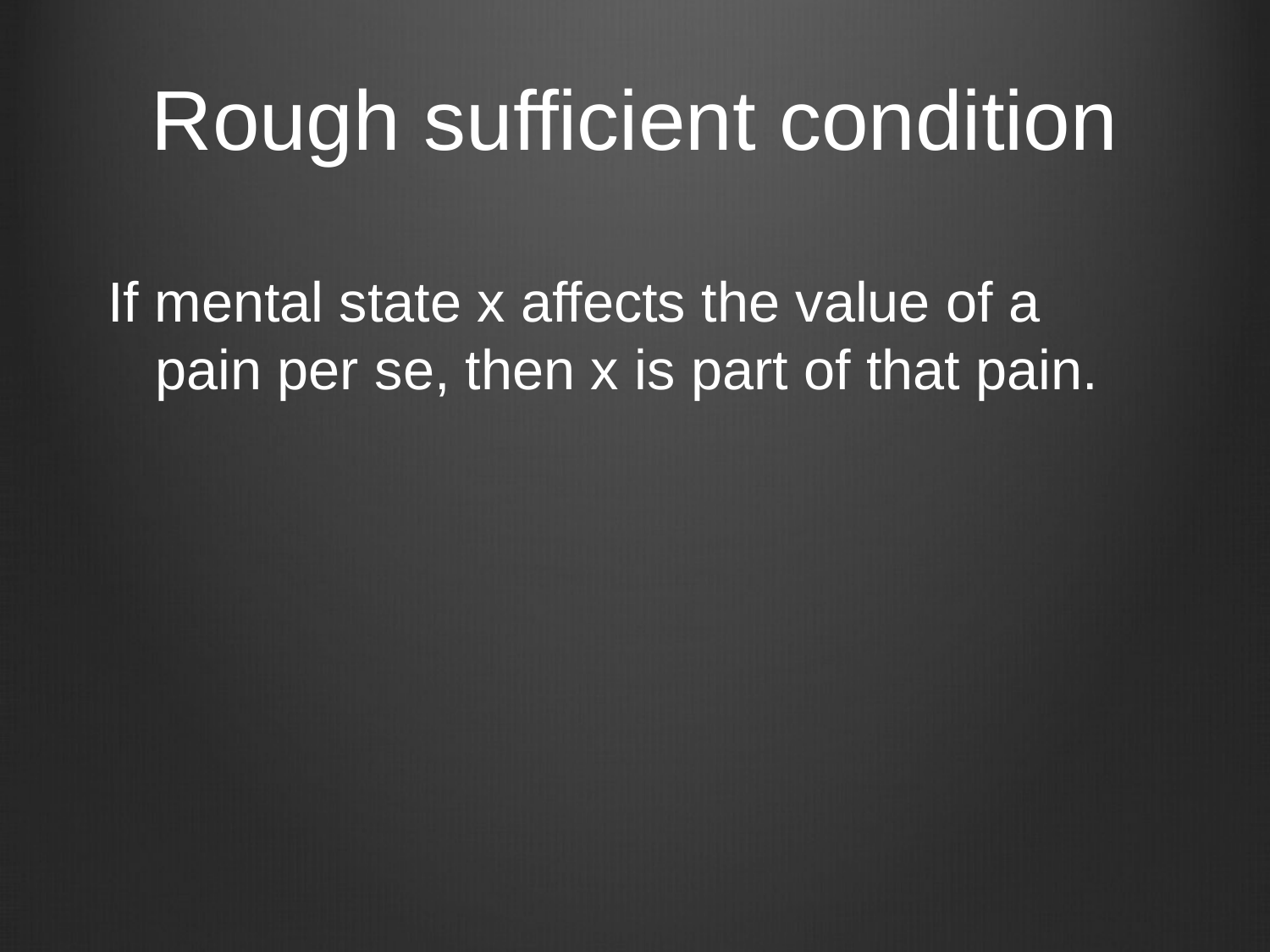

# Rough sufficient condition
If mental state x affects the value of a pain per se, then x is part of that pain.